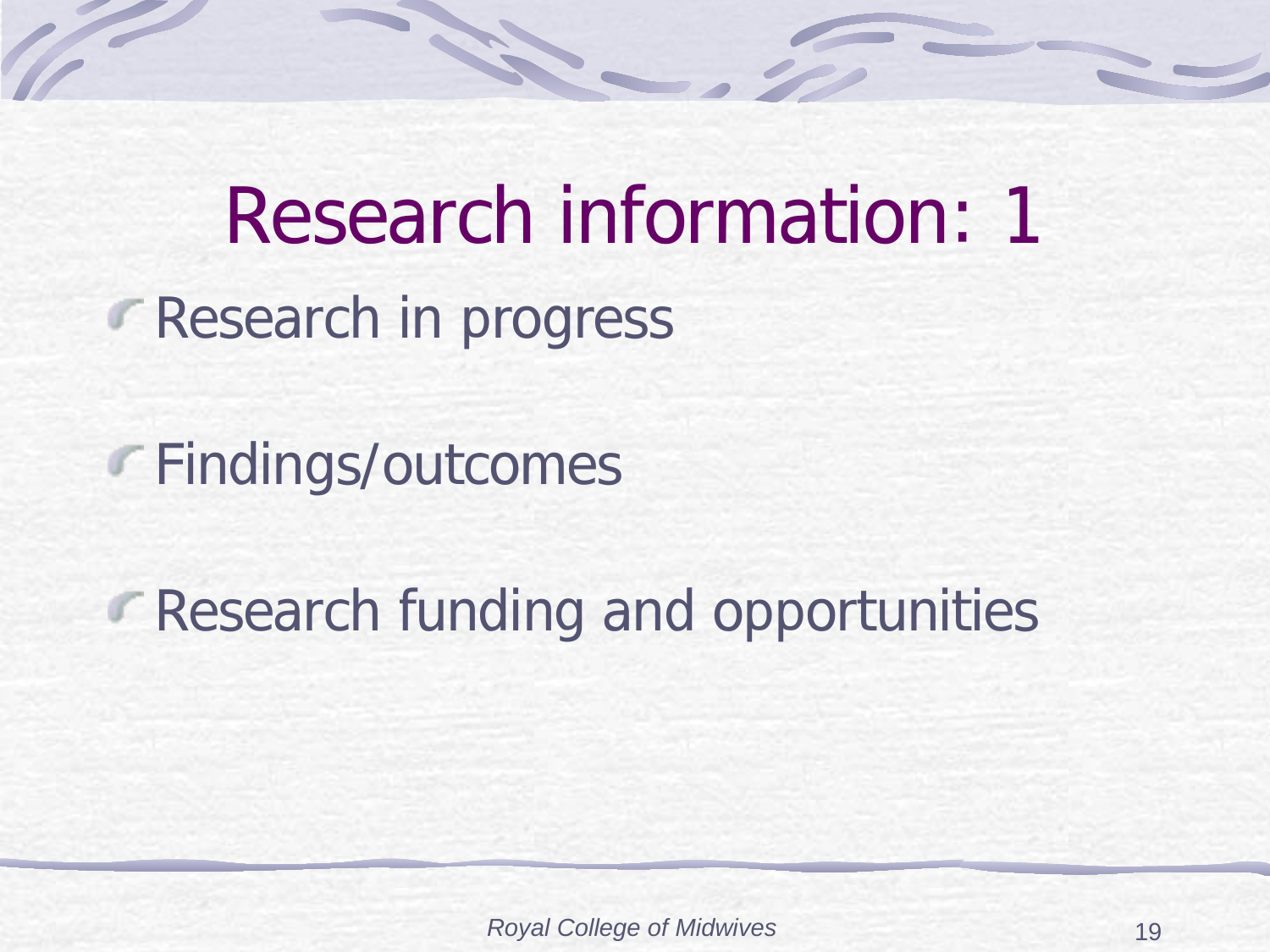

# Research information: 1
Research in progress
Findings/outcomes
Research funding and opportunities
Royal College of Midwives
19